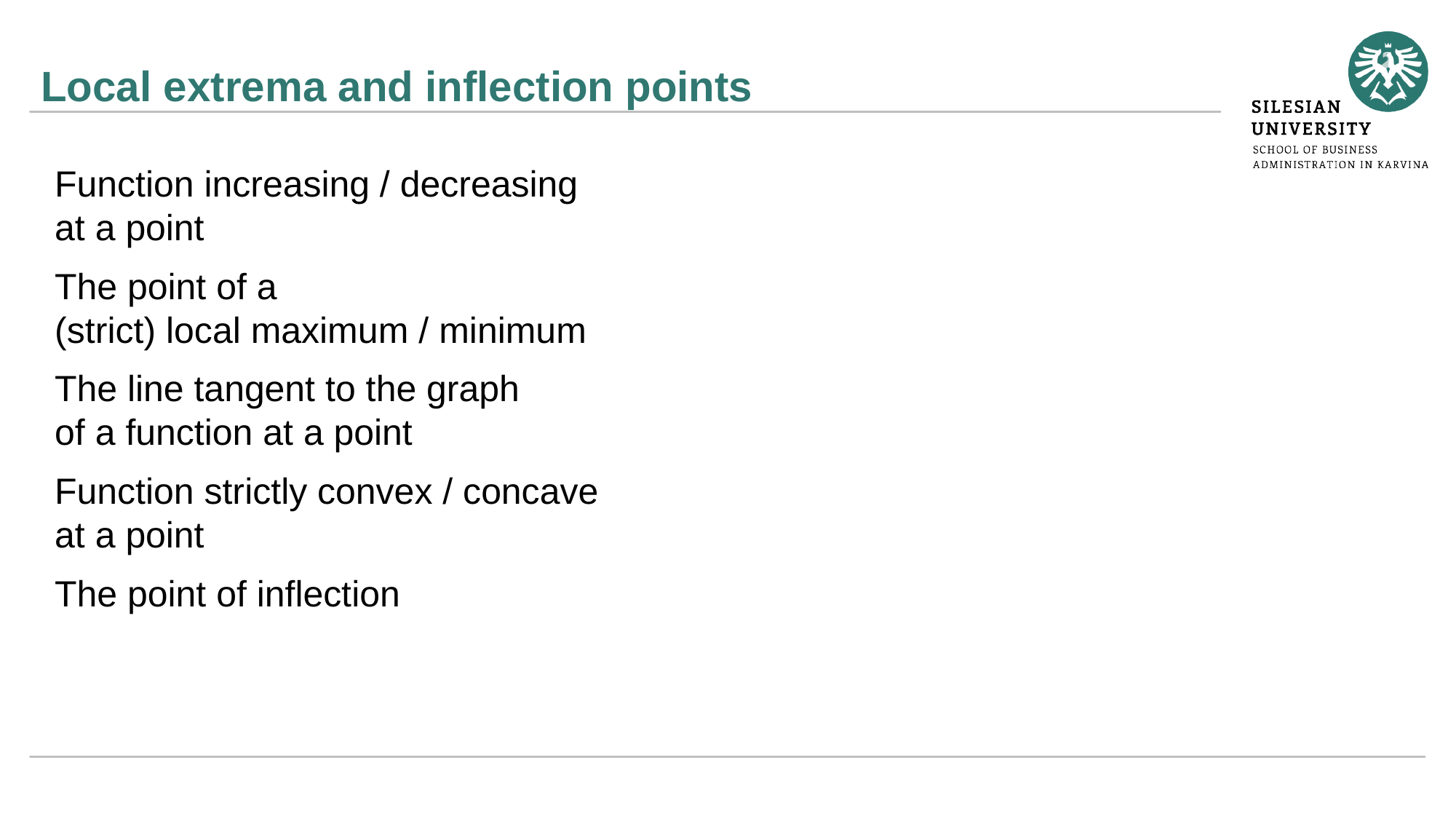

# Local extrema and inflection points
Function increasing / decreasing
at a point
The point of a
(strict) local maximum / minimum
The line tangent to the graph
of a function at a point
Function strictly convex / concave
at a point
The point of inflection